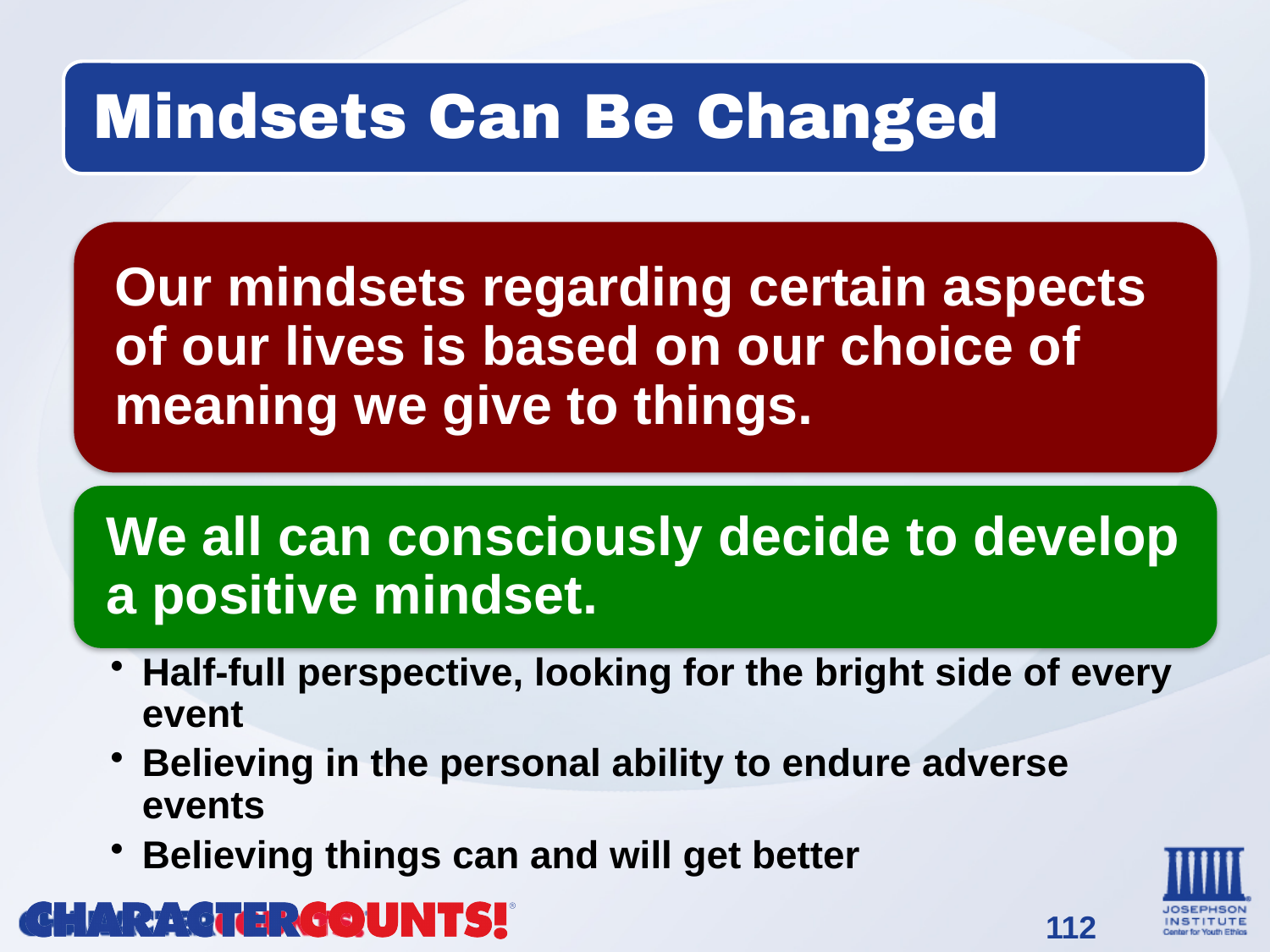

Mindsets Can Be Changed
Our mindsets regarding certain aspects of our lives is based on our choice of meaning we give to things.
We all can consciously decide to develop a positive mindset.
Half-full perspective, looking for the bright side of every event
Believing in the personal ability to endure adverse events
Believing things can and will get better